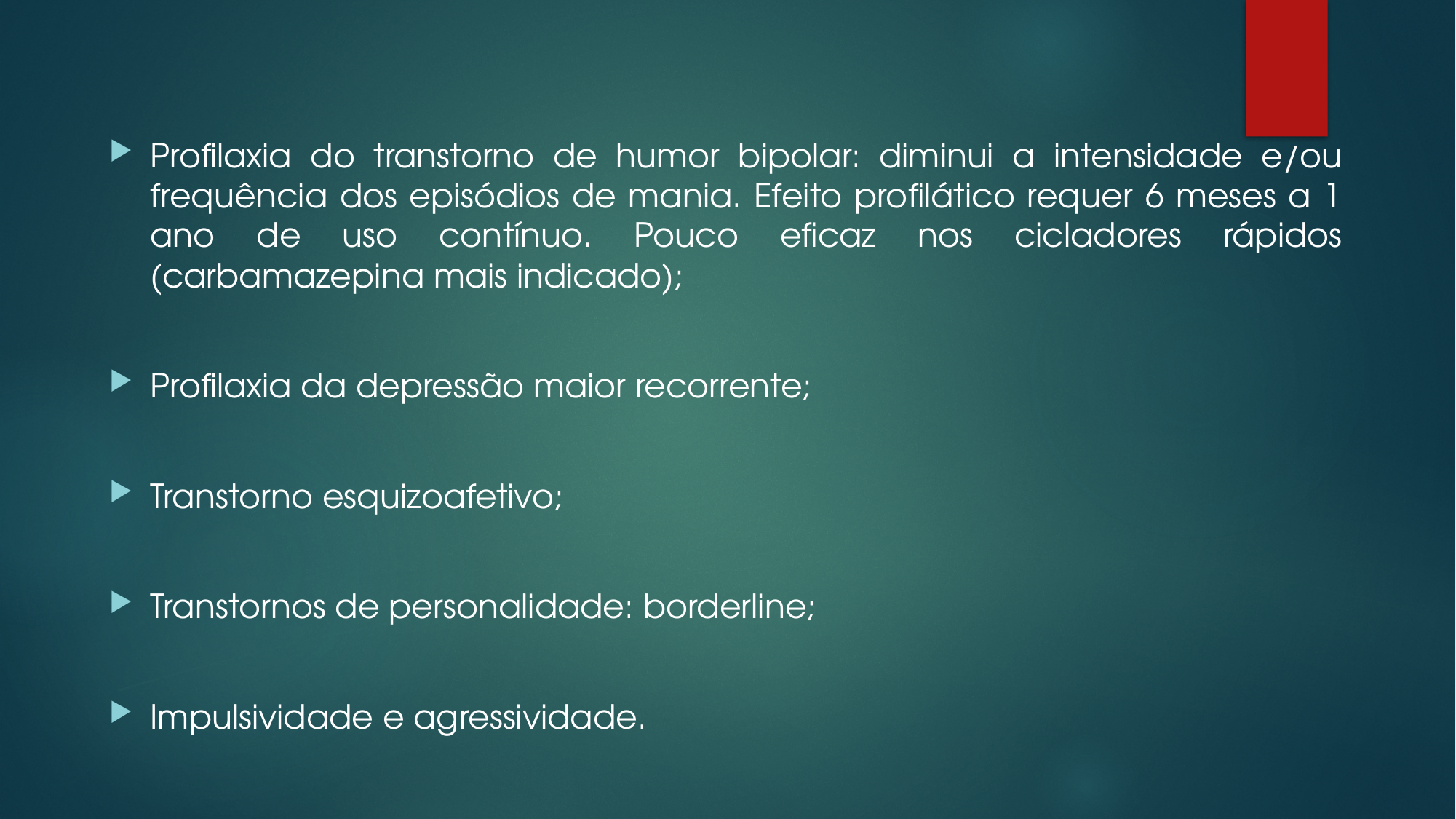

Profilaxia do transtorno de humor bipolar: diminui a intensidade e/ou frequência dos episódios de mania. Efeito profilático requer 6 meses a 1 ano de uso contínuo. Pouco eficaz nos cicladores rápidos (carbamazepina mais indicado);

Profilaxia da depressão maior recorrente;

Transtorno esquizoafetivo;

Transtornos de personalidade: borderline;

Impulsividade e agressividade.